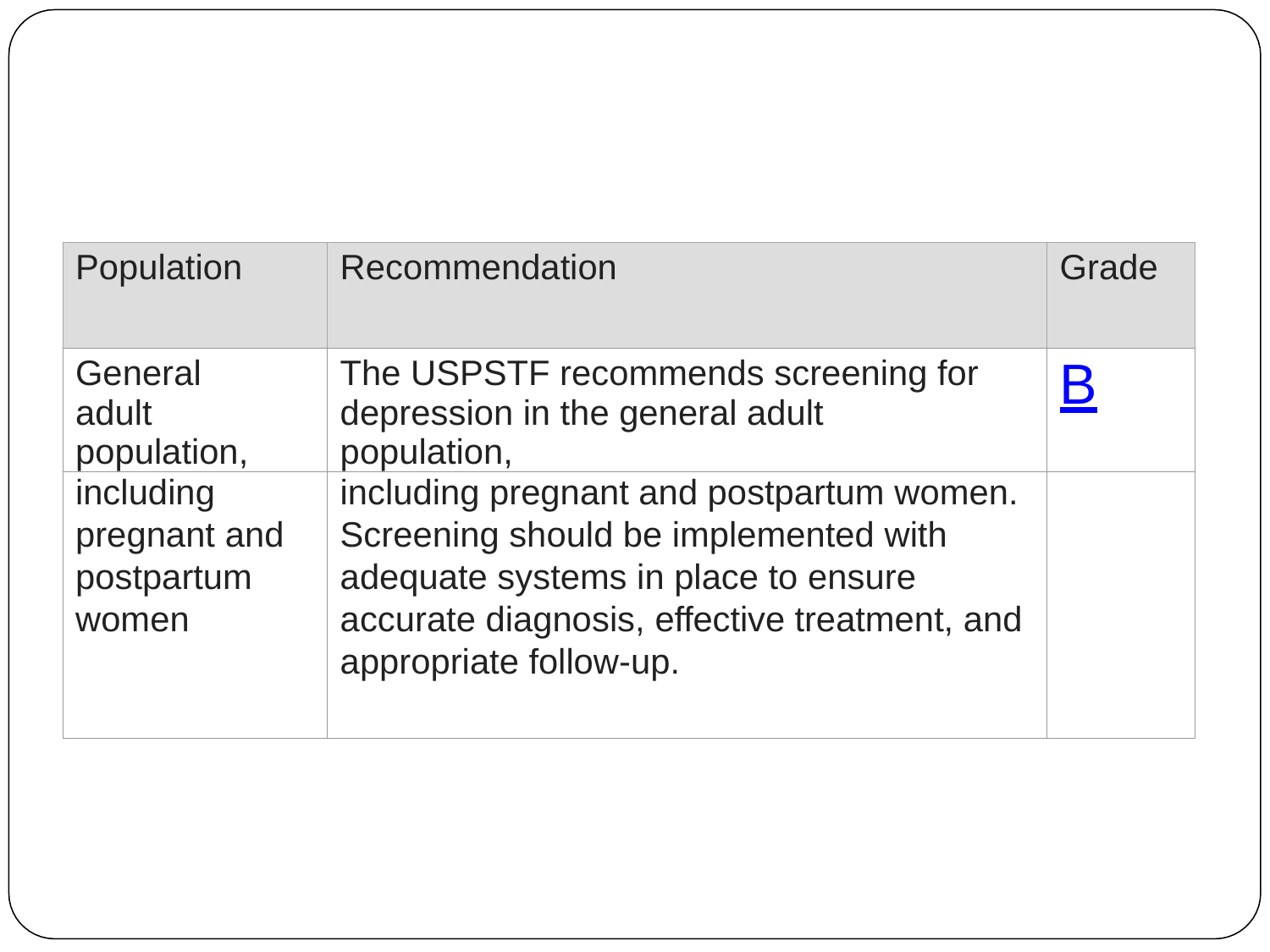

| Population | Recommendation | Grade |
| --- | --- | --- |
| General adult population, | The USPSTF recommends screening for depression in the general adult population, | B |
| including | including pregnant and postpartum women. |  |
| pregnant and | Screening should be implemented with |  |
| postpartum | adequate systems in place to ensure |  |
| women | accurate diagnosis, effective treatment, and |  |
|  | appropriate follow-up. |  |